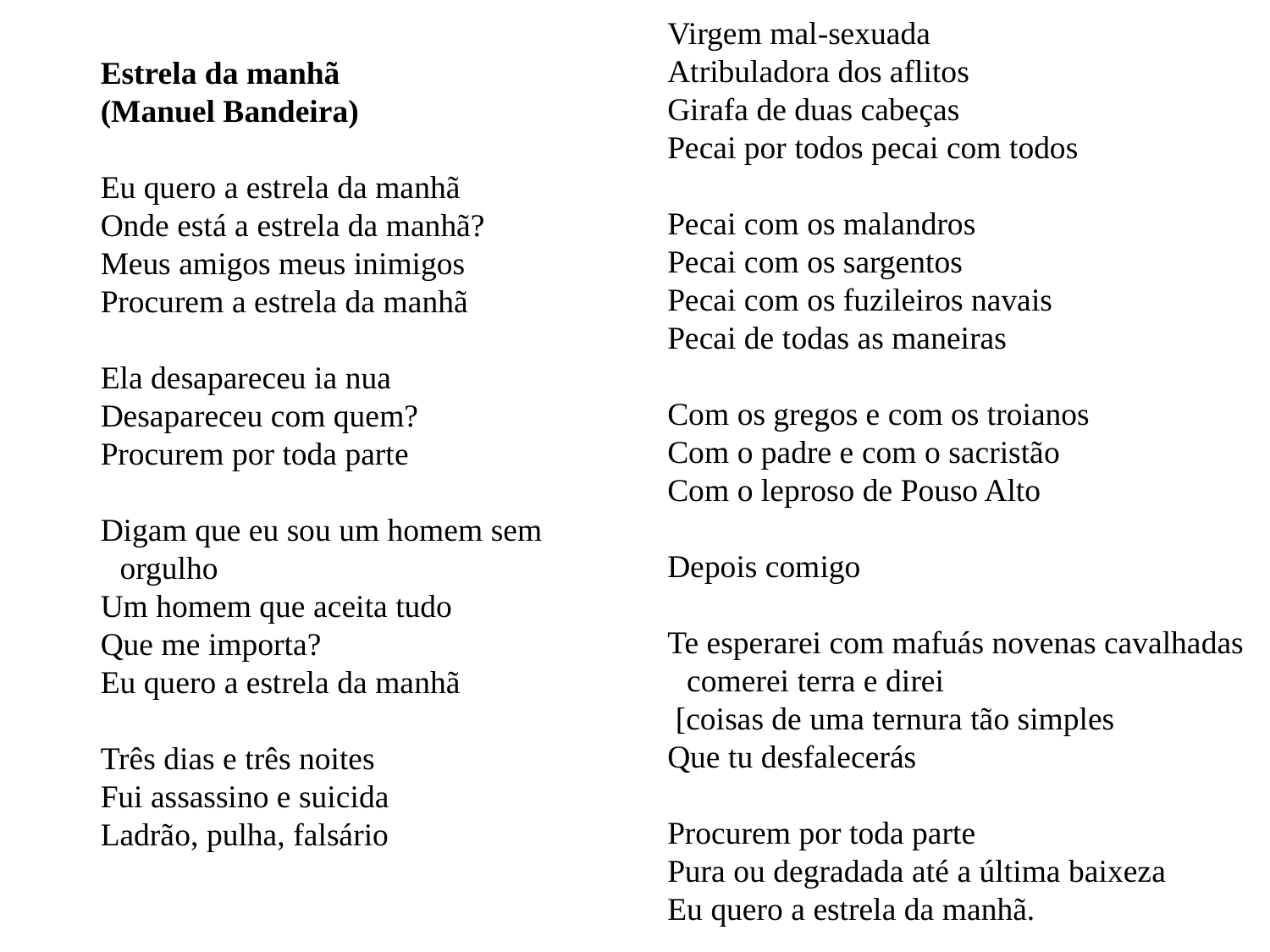

Virgem mal-sexuada
Atribuladora dos aflitos
Girafa de duas cabeças
Pecai por todos pecai com todos

Pecai com os malandros
Pecai com os sargentos
Pecai com os fuzileiros navais
Pecai de todas as maneiras

Com os gregos e com os troianos
Com o padre e com o sacristão
Com o leproso de Pouso Alto

Depois comigo

Te esperarei com mafuás novenas cavalhadas comerei terra e direi
 [coisas de uma ternura tão simples
Que tu desfalecerás

Procurem por toda parte
Pura ou degradada até a última baixeza
Eu quero a estrela da manhã.

Estrela da manhã
(Manuel Bandeira)

Eu quero a estrela da manhã
Onde está a estrela da manhã?
Meus amigos meus inimigos
Procurem a estrela da manhã

Ela desapareceu ia nua
Desapareceu com quem?
Procurem por toda parte

Digam que eu sou um homem sem orgulho
Um homem que aceita tudo
Que me importa?
Eu quero a estrela da manhã

Três dias e três noites
Fui assassino e suicida
Ladrão, pulha, falsário